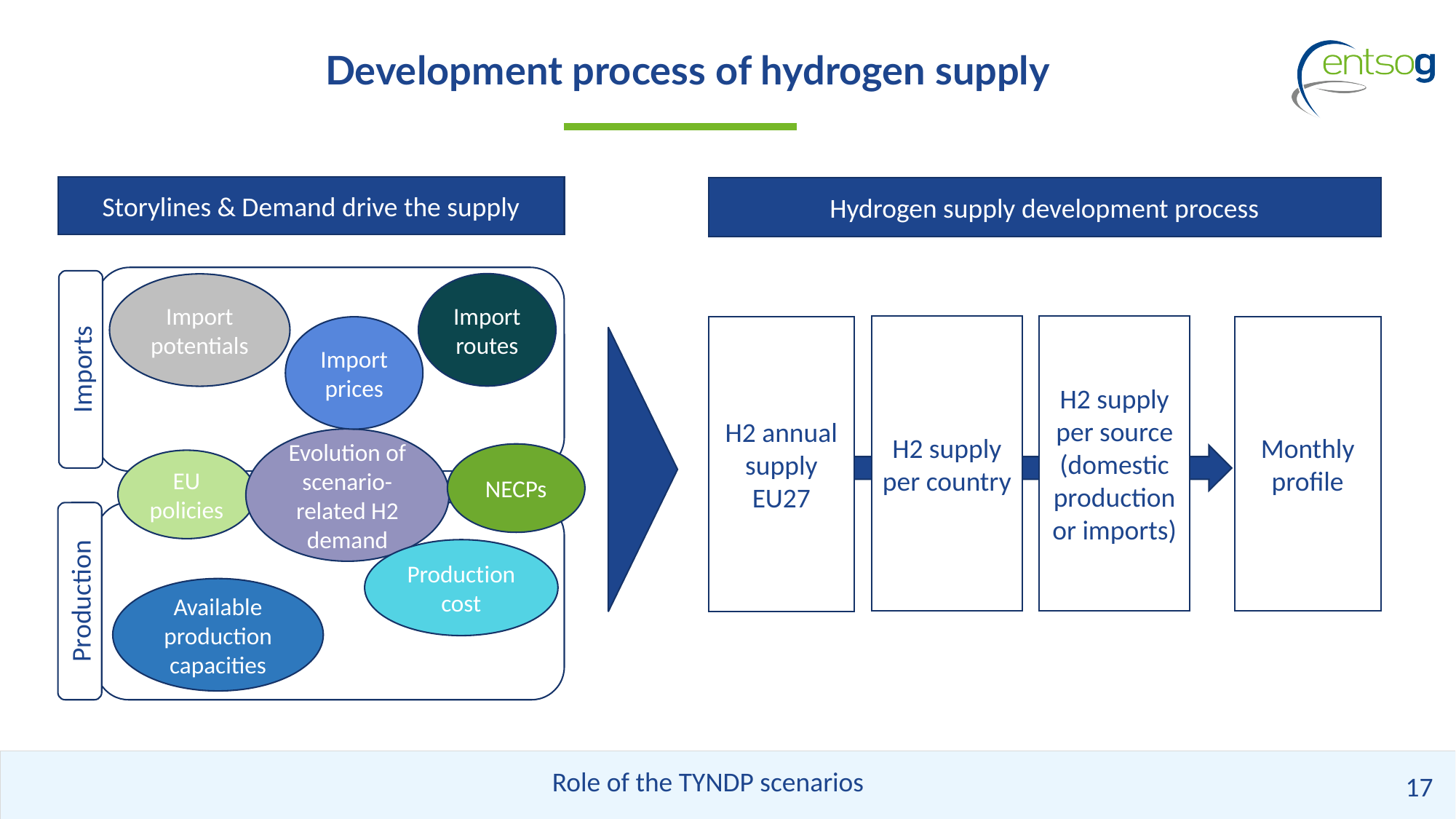

# Development process of hydrogen supply
Storylines & Demand drive the supply
Hydrogen supply development process

Import routes
Import potentials
H2 supply per country
H2 supply per source (domestic production or imports)
Import prices
Monthly profile
H2 annual supply EU27
Imports
Evolution of scenario-related H2 demand

NECPs
EU policies

Production cost
Available production capacities
Production
Role of the TYNDP scenarios
17